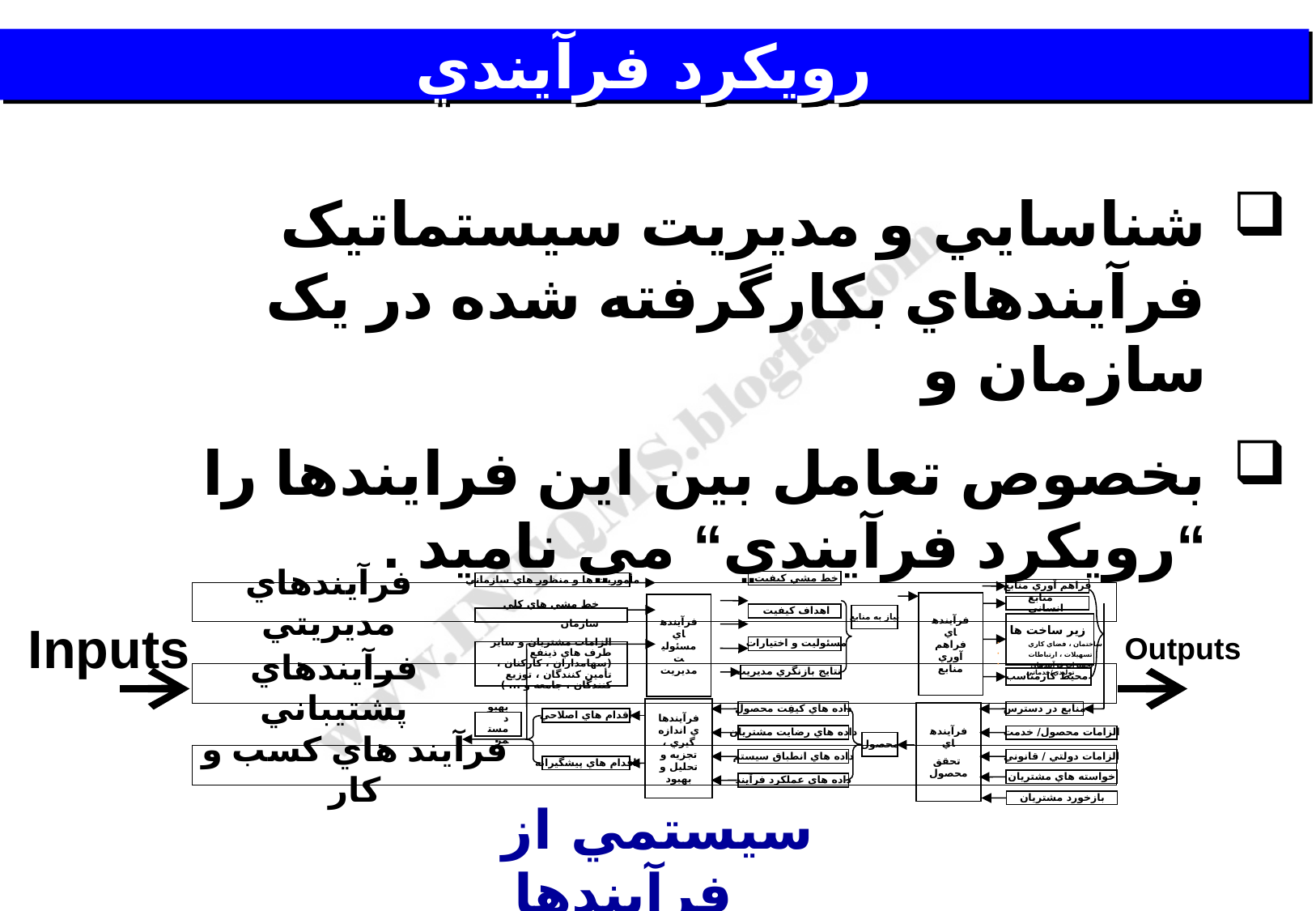

# رويكرد فرآيندي
شناسايي و مديريت سيستماتيک فرآيندهاي بکارگرفته شده در يک سازمان و
بخصوص تعامل بين اين فرايندها را “رويکرد فرآيندي“ مي ناميد .

خط مشي کيفيت
مأموريت ها و منظور هاي سازماني
فراهم آوري منابع

فرآيندهاي فراهم آوري منابع
فرآيندهاي مسئوليت مديريت

منابع انساني

اهداف کيفيت
نياز به منابع
خط مشي هاي کلي سازمان

   زير ساخت ها
 ساختمان ، فضاي کاري
 تسهيلات ، ارتباطات
 تجهيزات فرآيندهاي
     توليدي/خدماتي

مسئوليت و اختيارات

الزامات مشتريان و ساير طرف هاي ذينفع (سهامداران ، کارکنان ، تأمين کنندگان ، توزيع کنندگان ، جامعه و ... )

نتايج بازنگري مديريت
محيط کارمناسب

فرآيندهاي اندازه گيري ، تجزيه و تحليل و بهبود
داده هاي کيفِت محصول
منابع در دسترس
فرآيندهاي
 تحقق محصول

اقدام هاي اصلاحي

بهبود مستمر

داده هاي رضايت مشتريان
الزامات محصول/ خدمت

محصول

داده هاي انطباق سيستم
الزامات دولتي / قانوني
اقدام هاي پيشگيرانه

خواسته هاي مشتريان
داده هاي عملکرد فرآيند

بازخورد مشتريان

فرآيندهاي مديريتي

Inputs
Outputs

فرآيندهاي پشتيباني

فرآيند هاي کسب و کار
سيستمي از فرآيندها